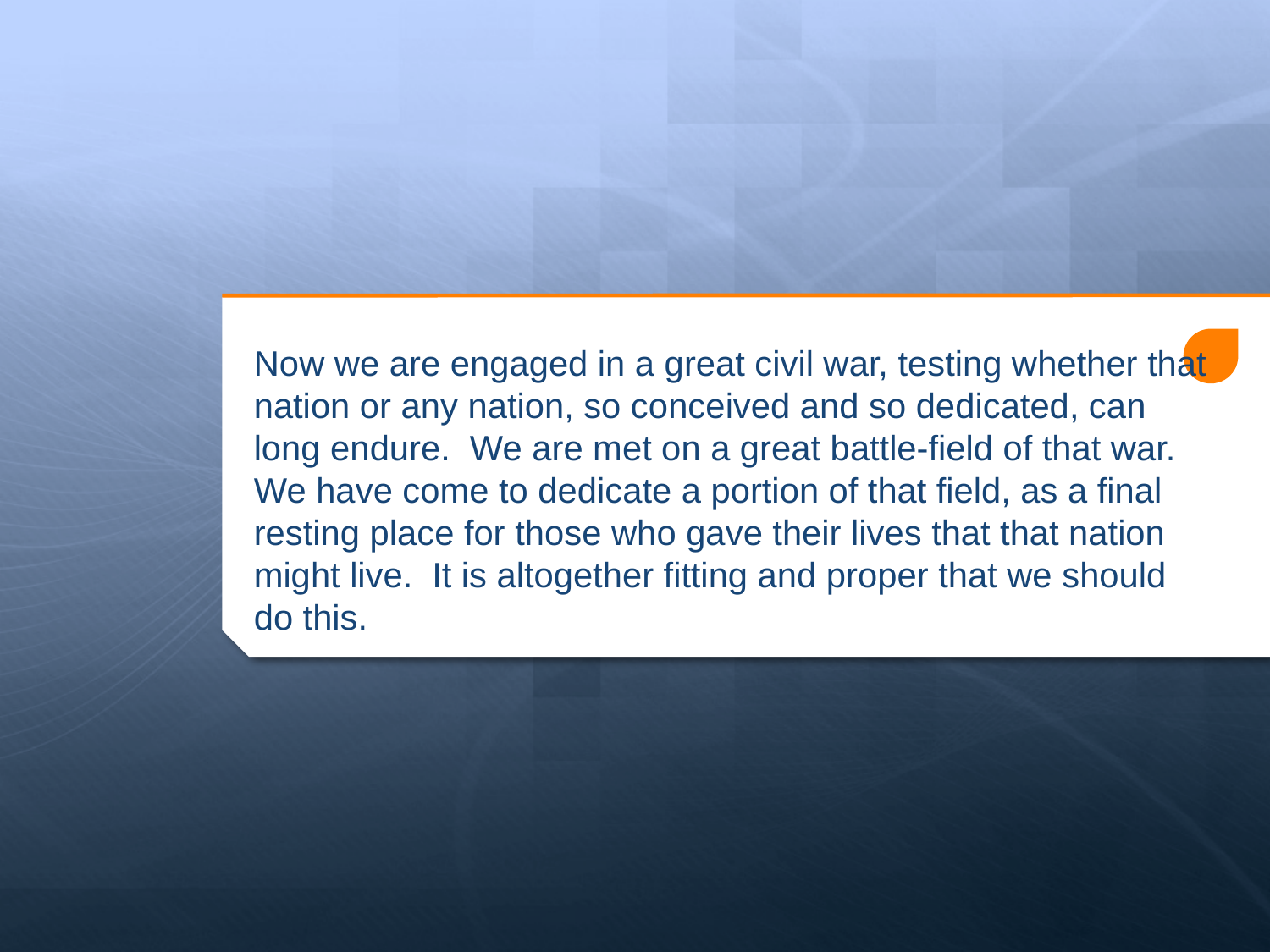

Now we are engaged in a great civil war, testing whether that nation or any nation, so conceived and so dedicated, can long endure.  We are met on a great battle-field of that war.  We have come to dedicate a portion of that field, as a final resting place for those who gave their lives that that nation might live.  It is altogether fitting and proper that we should do this.

#